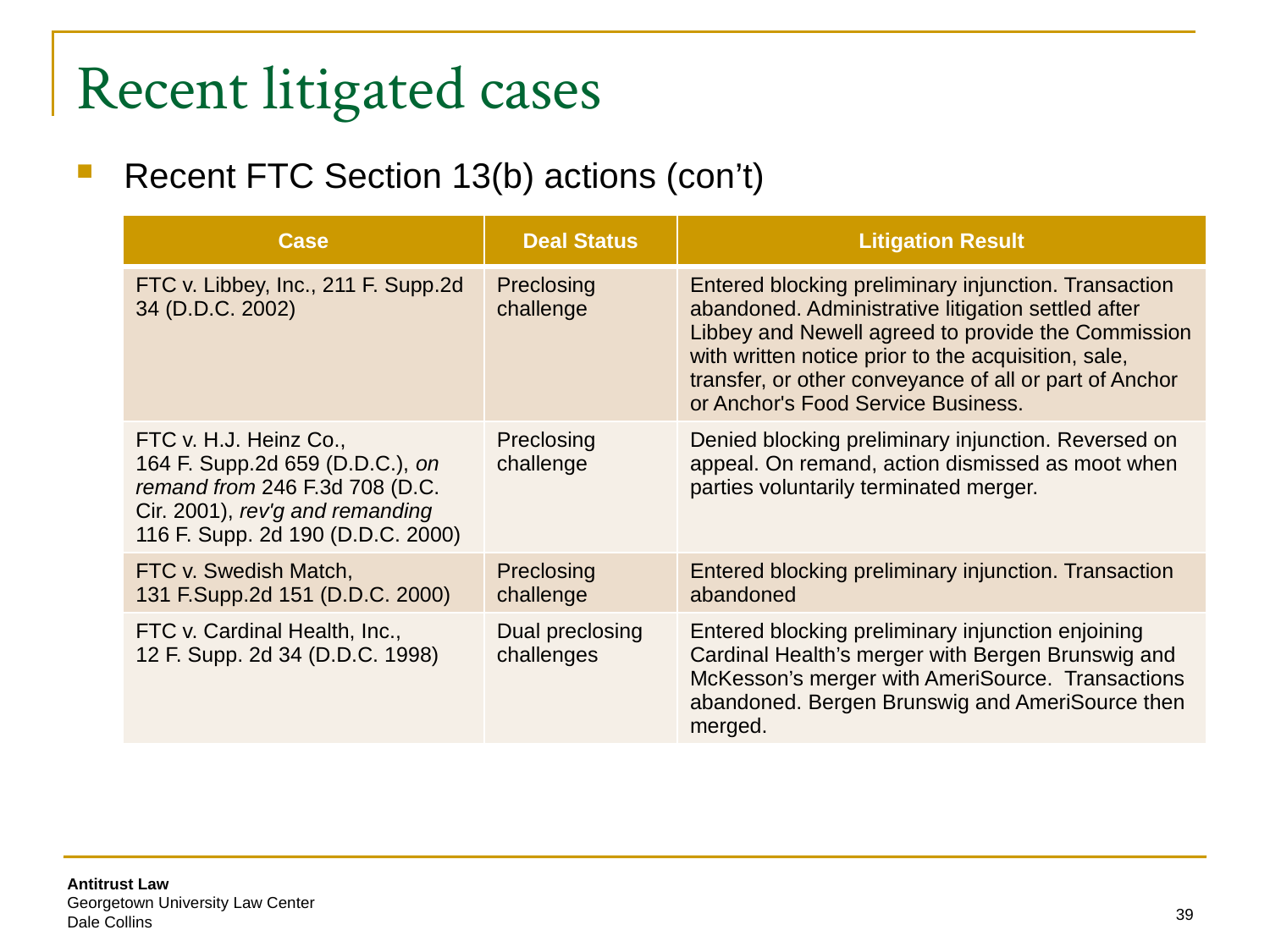

# Recent litigated cases
Recent FTC Section 13(b) actions (con’t)
| Case | Deal Status | Litigation Result |
| --- | --- | --- |
| FTC v. Libbey, Inc., 211 F. Supp.2d 34 (D.D.C. 2002) | Preclosing challenge | Entered blocking preliminary injunction. Transaction abandoned. Administrative litigation settled after Libbey and Newell agreed to provide the Commission with written notice prior to the acquisition, sale, transfer, or other conveyance of all or part of Anchor or Anchor's Food Service Business. |
| FTC v. H.J. Heinz Co., 164 F. Supp.2d 659 (D.D.C.), on remand from 246 F.3d 708 (D.C. Cir. 2001), rev'g and remanding 116 F. Supp. 2d 190 (D.D.C. 2000) | Preclosing challenge | Denied blocking preliminary injunction. Reversed on appeal. On remand, action dismissed as moot when parties voluntarily terminated merger. |
| FTC v. Swedish Match, 131 F.Supp.2d 151 (D.D.C. 2000) | Preclosing challenge | Entered blocking preliminary injunction. Transaction abandoned |
| FTC v. Cardinal Health, Inc., 12 F. Supp. 2d 34 (D.D.C. 1998) | Dual preclosing challenges | Entered blocking preliminary injunction enjoining Cardinal Health’s merger with Bergen Brunswig and McKesson’s merger with AmeriSource. Transactions abandoned. Bergen Brunswig and AmeriSource then merged. |
39